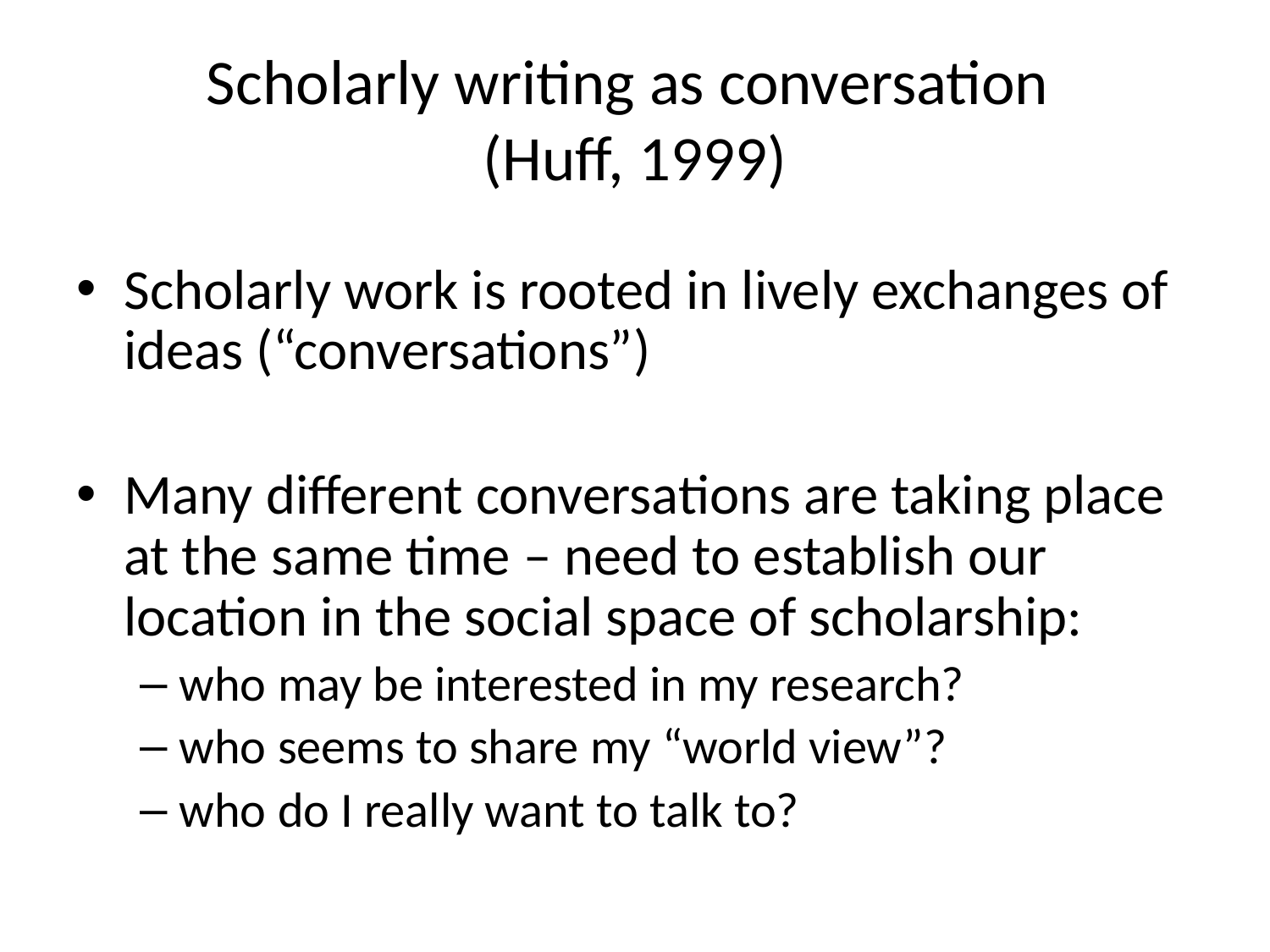

# Scholarly writing as conversation (Huff, 1999)
Scholarly work is rooted in lively exchanges of ideas (“conversations”)

Many different conversations are taking place at the same time – need to establish our location in the social space of scholarship:
who may be interested in my research?
who seems to share my “world view”?
who do I really want to talk to?